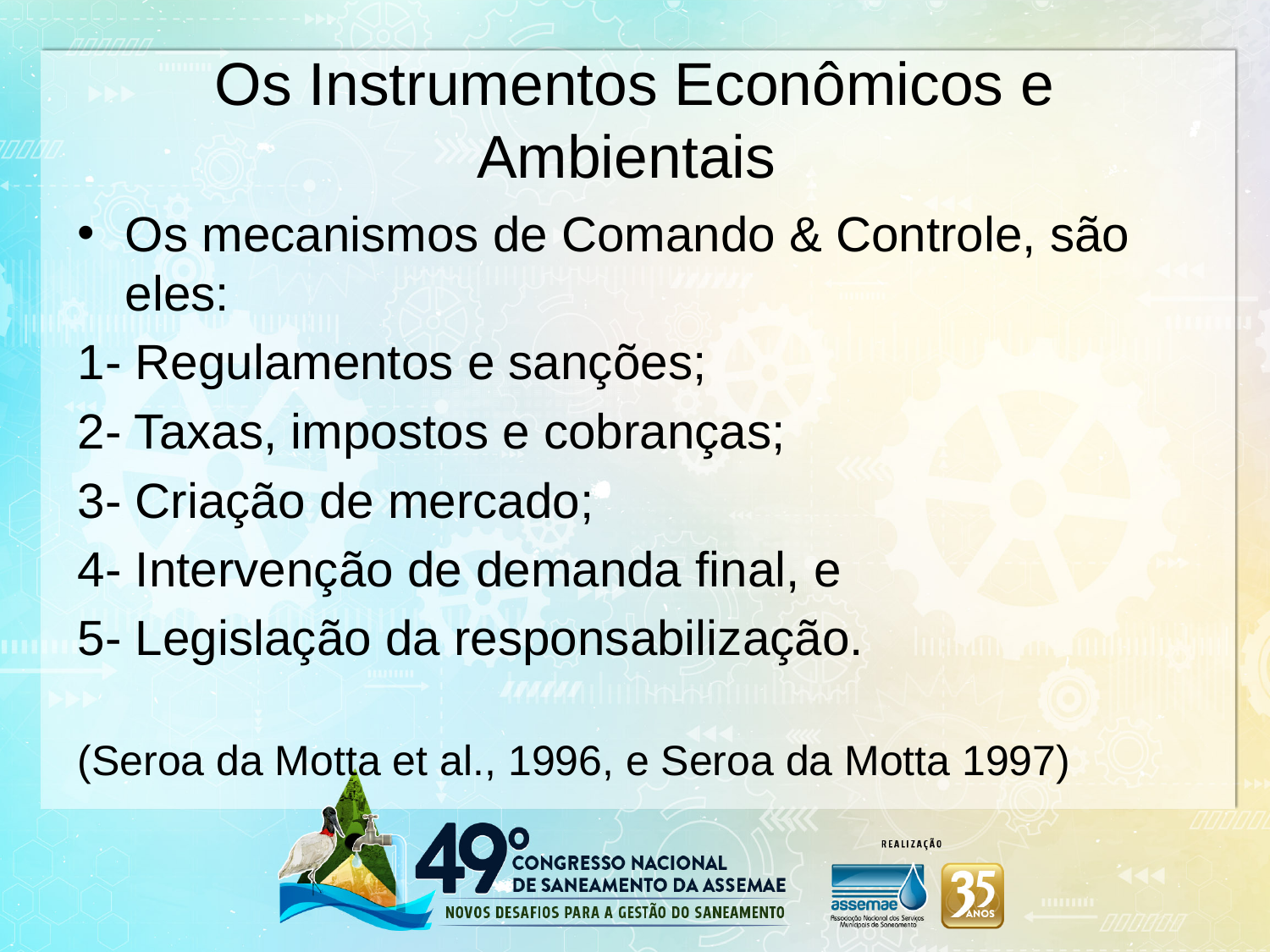

# Os Instrumentos Econômicos e Ambientais
Os mecanismos de Comando & Controle, são eles:
1- Regulamentos e sanções;
2- Taxas, impostos e cobranças;
3- Criação de mercado;
4- Intervenção de demanda final, e
5- Legislação da responsabilização.

(Seroa da Motta et al., 1996, e Seroa da Motta 1997)